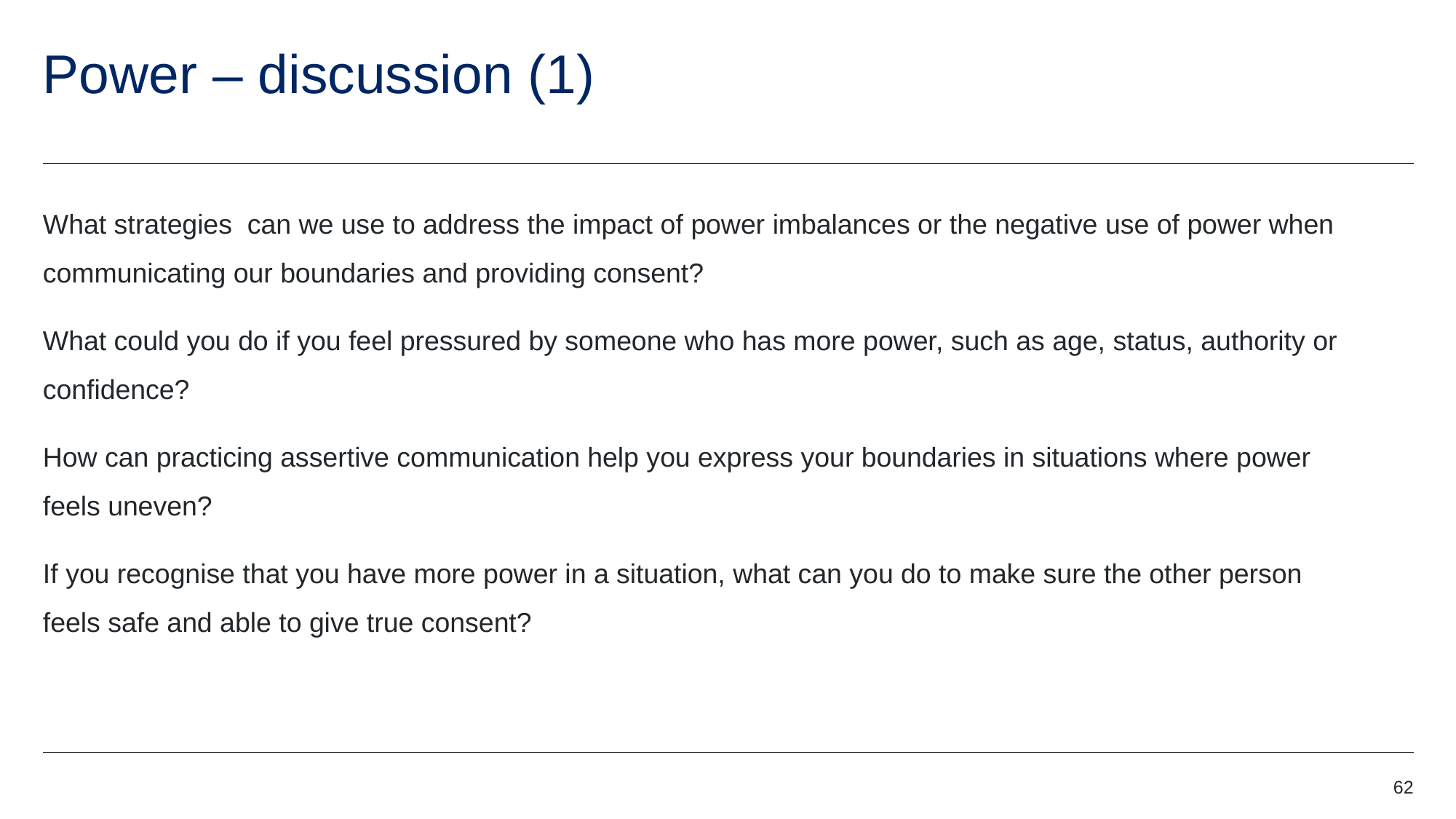

# Power – discussion (1)
What strategies  can we use to address the impact of power imbalances or the negative use of power when communicating our boundaries and providing consent?
What could you do if you feel pressured by someone who has more power, such as age, status, authority or confidence?
How can practicing assertive communication help you express your boundaries in situations where power feels uneven?
If you recognise that you have more power in a situation, what can you do to make sure the other person feels safe and able to give true consent?

62